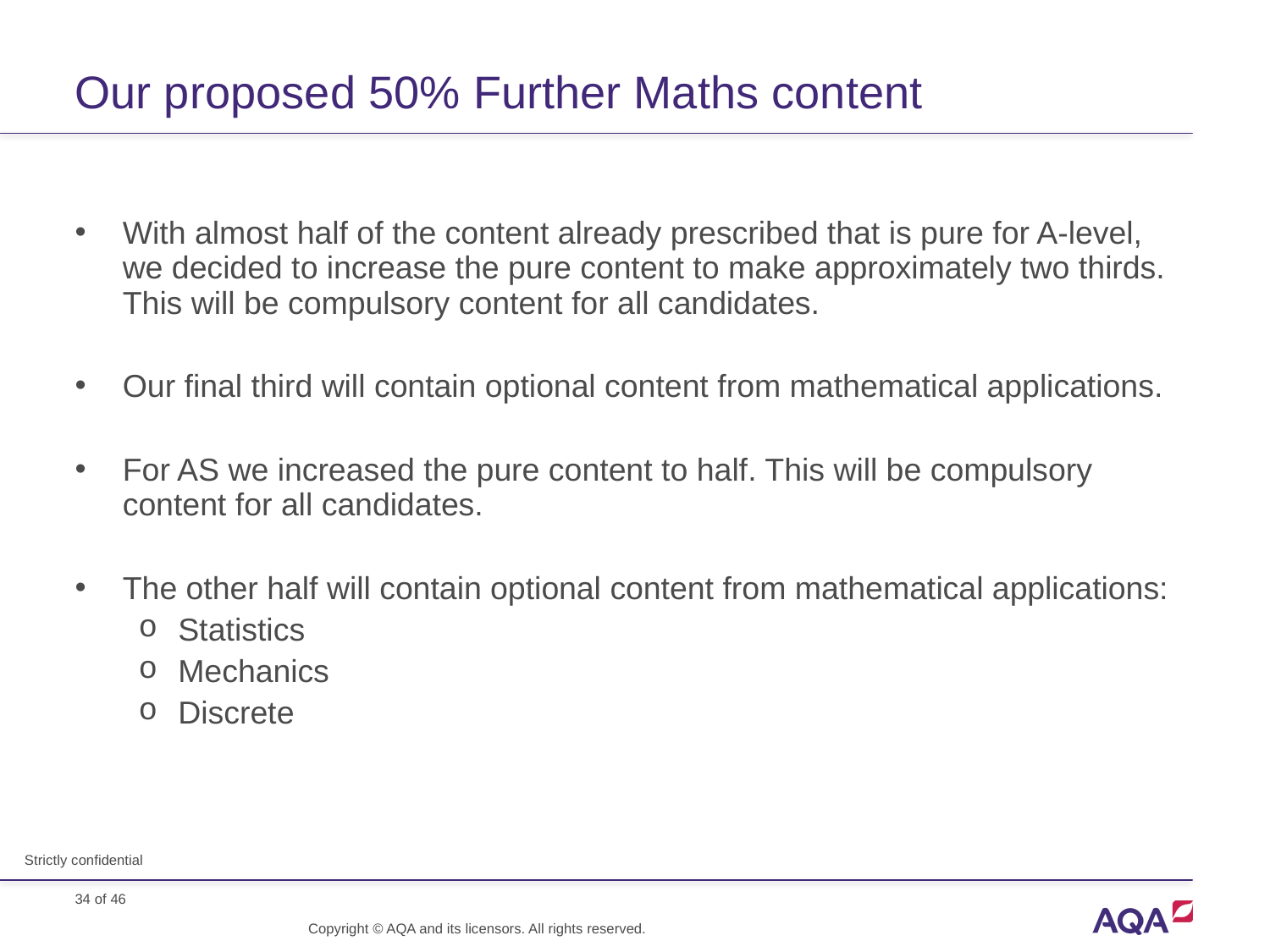

# Our proposed 50% Further Maths content

With almost half of the content already prescribed that is pure for A-level, we decided to increase the pure content to make approximately two thirds. This will be compulsory content for all candidates.

Our final third will contain optional content from mathematical applications.

For AS we increased the pure content to half. This will be compulsory content for all candidates.

The other half will contain optional content from mathematical applications:
Statistics
Mechanics
Discrete

Strictly confidential
Copyright © AQA and its licensors. All rights reserved.